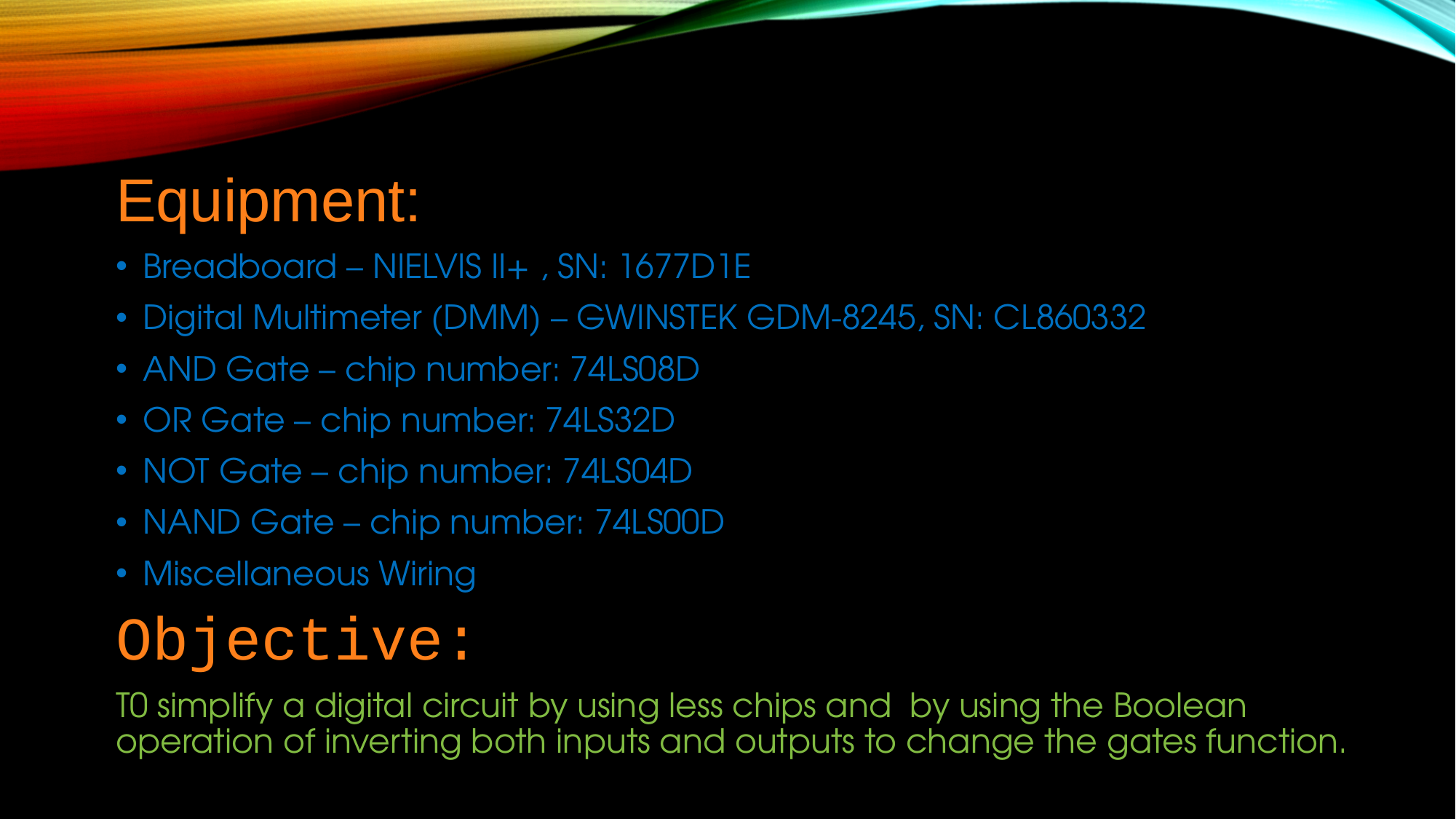

Equipment:
Breadboard – NIELVIS II+ , SN: 1677D1E
Digital Multimeter (DMM) – GWINSTEK GDM-8245, SN: CL860332
AND Gate – chip number: 74LS08D
OR Gate – chip number: 74LS32D
NOT Gate – chip number: 74LS04D
NAND Gate – chip number: 74LS00D
Miscellaneous Wiring
Objective:
T0 simplify a digital circuit by using less chips and  by using the Boolean operation of inverting both inputs and outputs to change the gates function.